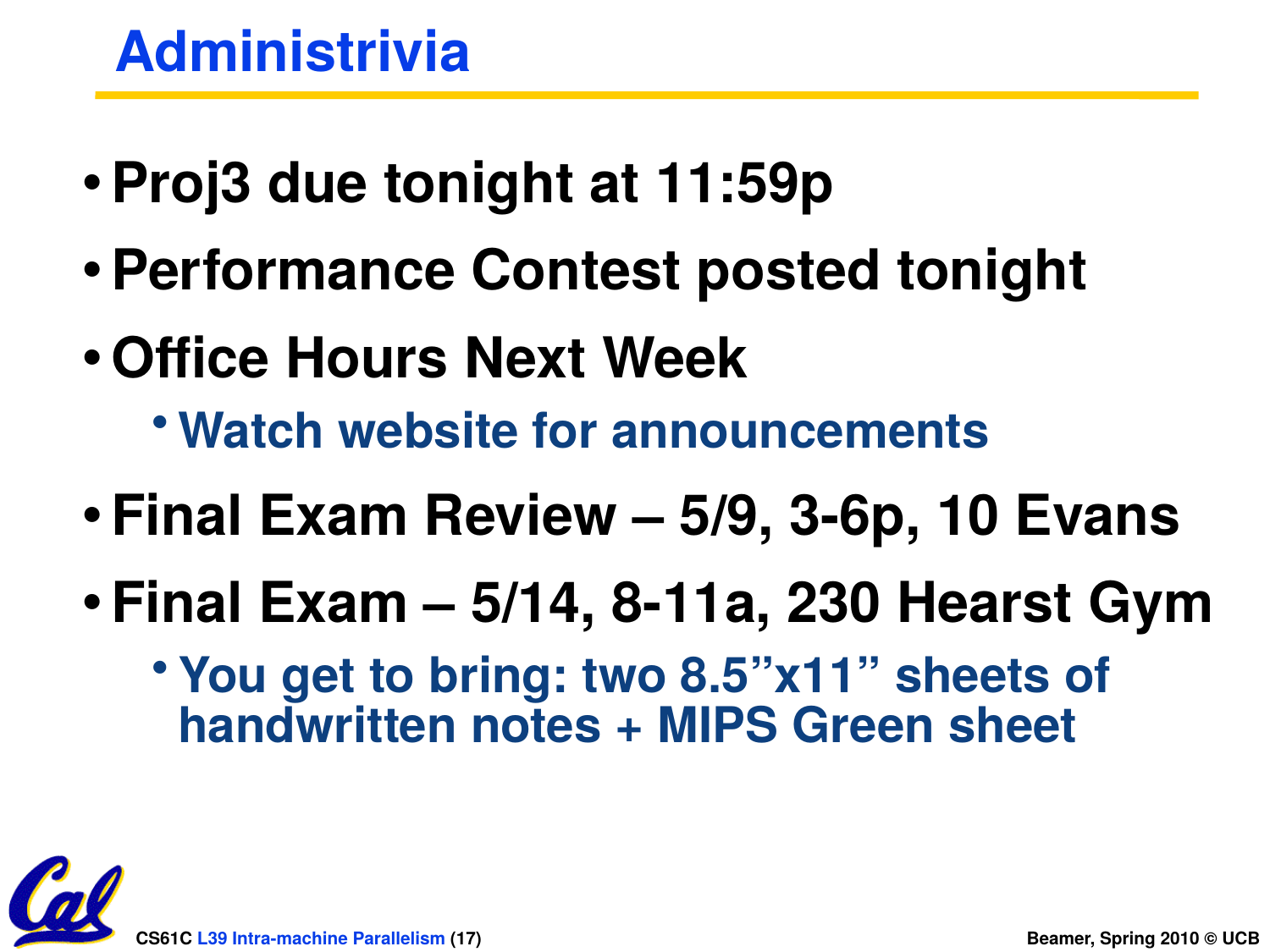

# Administrivia
Proj3 due tonight at 11:59p
Performance Contest posted tonight
Office Hours Next Week
Watch website for announcements
Final Exam Review – 5/9, 3-6p, 10 Evans
Final Exam – 5/14, 8-11a, 230 Hearst Gym
You get to bring: two 8.5”x11” sheets of handwritten notes + MIPS Green sheet